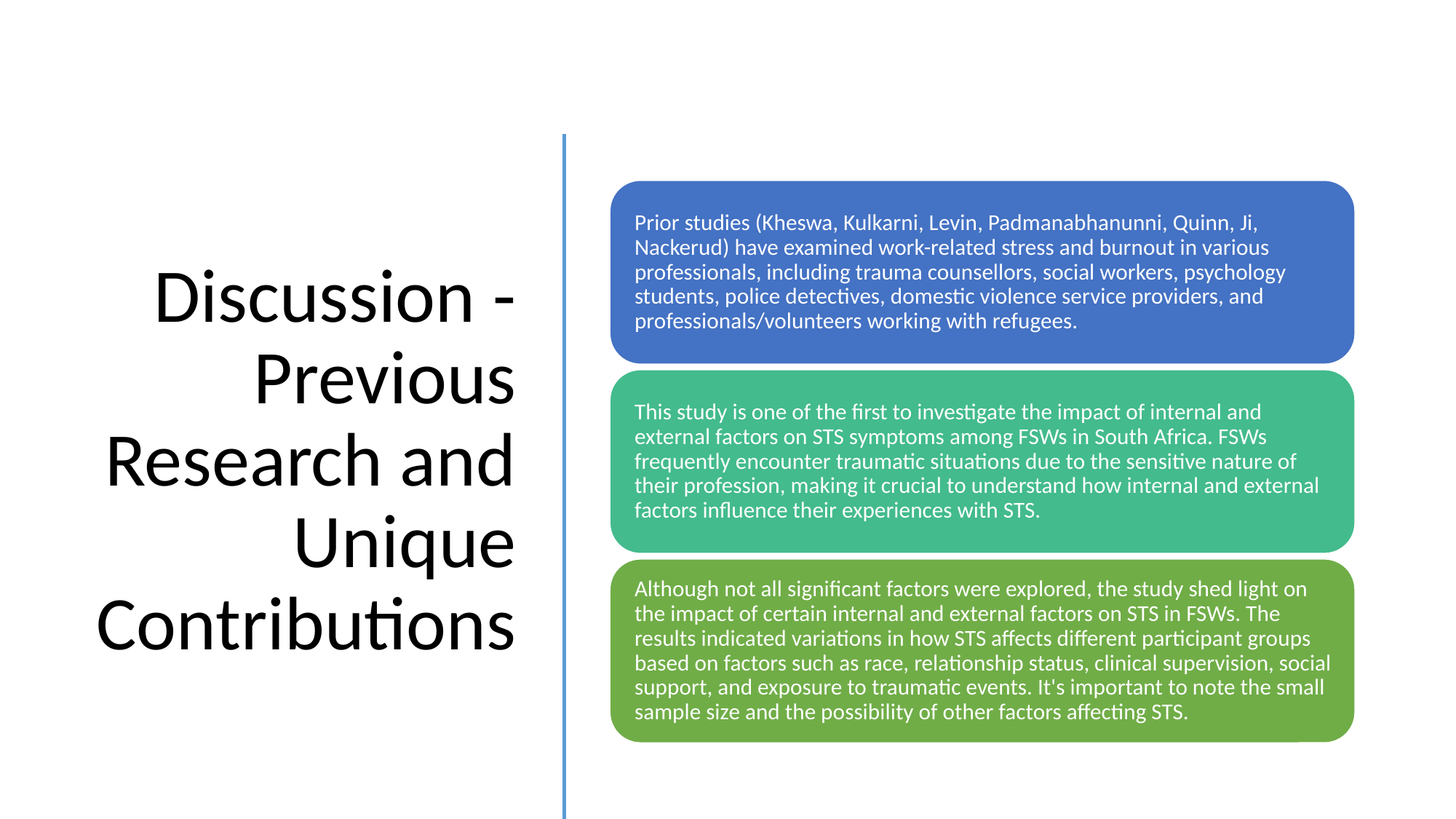

# Discussion - Previous Research and Unique Contributions
Prior studies (Kheswa, Kulkarni, Levin, Padmanabhanunni, Quinn, Ji, Nackerud) have examined work-related stress and burnout in various professionals, including trauma counsellors, social workers, psychology students, police detectives, domestic violence service providers, and professionals/volunteers working with refugees.
This study is one of the first to investigate the impact of internal and external factors on STS symptoms among FSWs in South Africa. FSWs frequently encounter traumatic situations due to the sensitive nature of their profession, making it crucial to understand how internal and external factors influence their experiences with STS.
Although not all significant factors were explored, the study shed light on the impact of certain internal and external factors on STS in FSWs. The results indicated variations in how STS affects different participant groups based on factors such as race, relationship status, clinical supervision, social support, and exposure to traumatic events. It's important to note the small sample size and the possibility of other factors affecting STS.